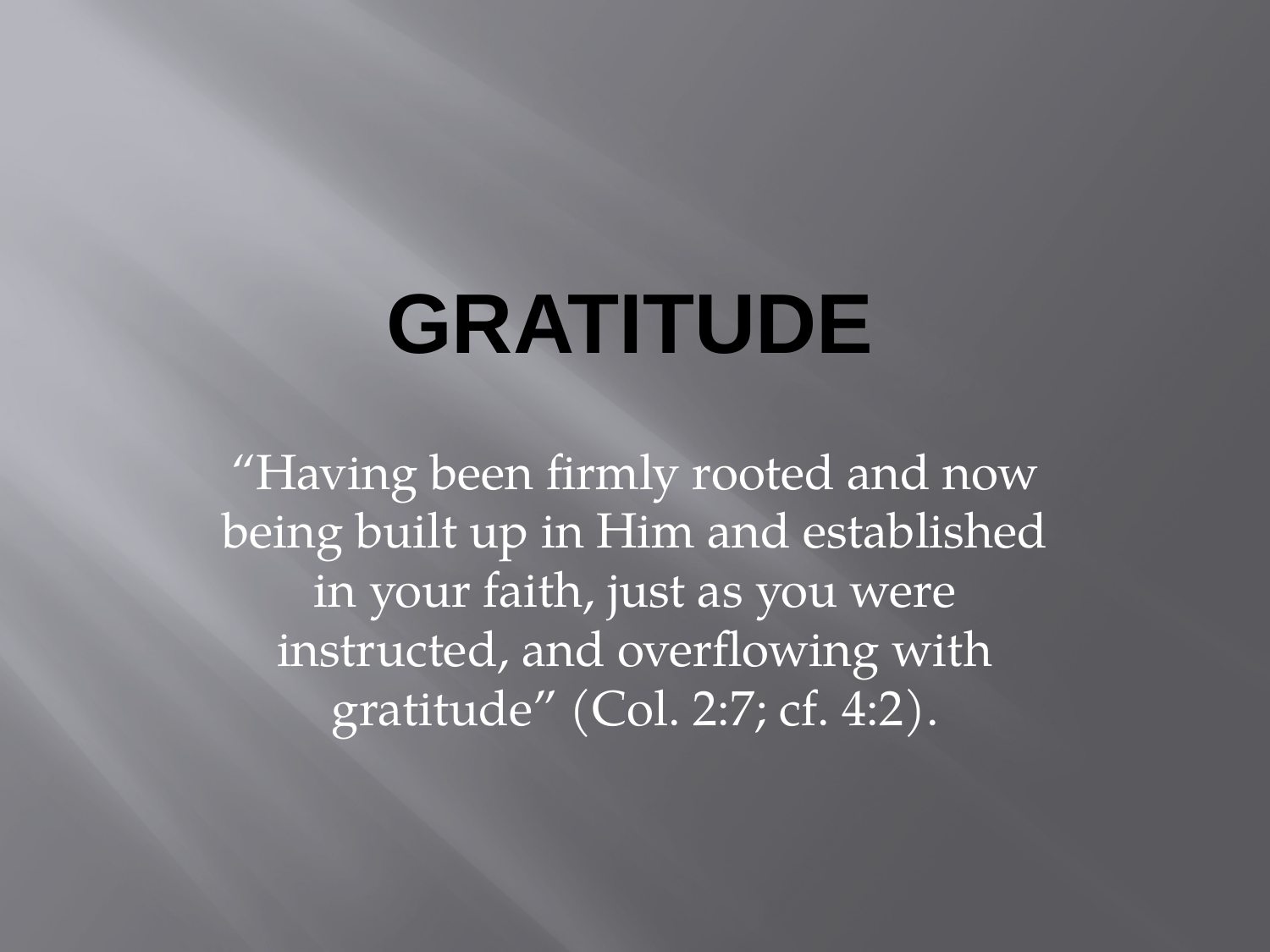

# Gratitude
“Having been firmly rooted and now being built up in Him and established in your faith, just as you were instructed, and overflowing with gratitude” (Col. 2:7; cf. 4:2).